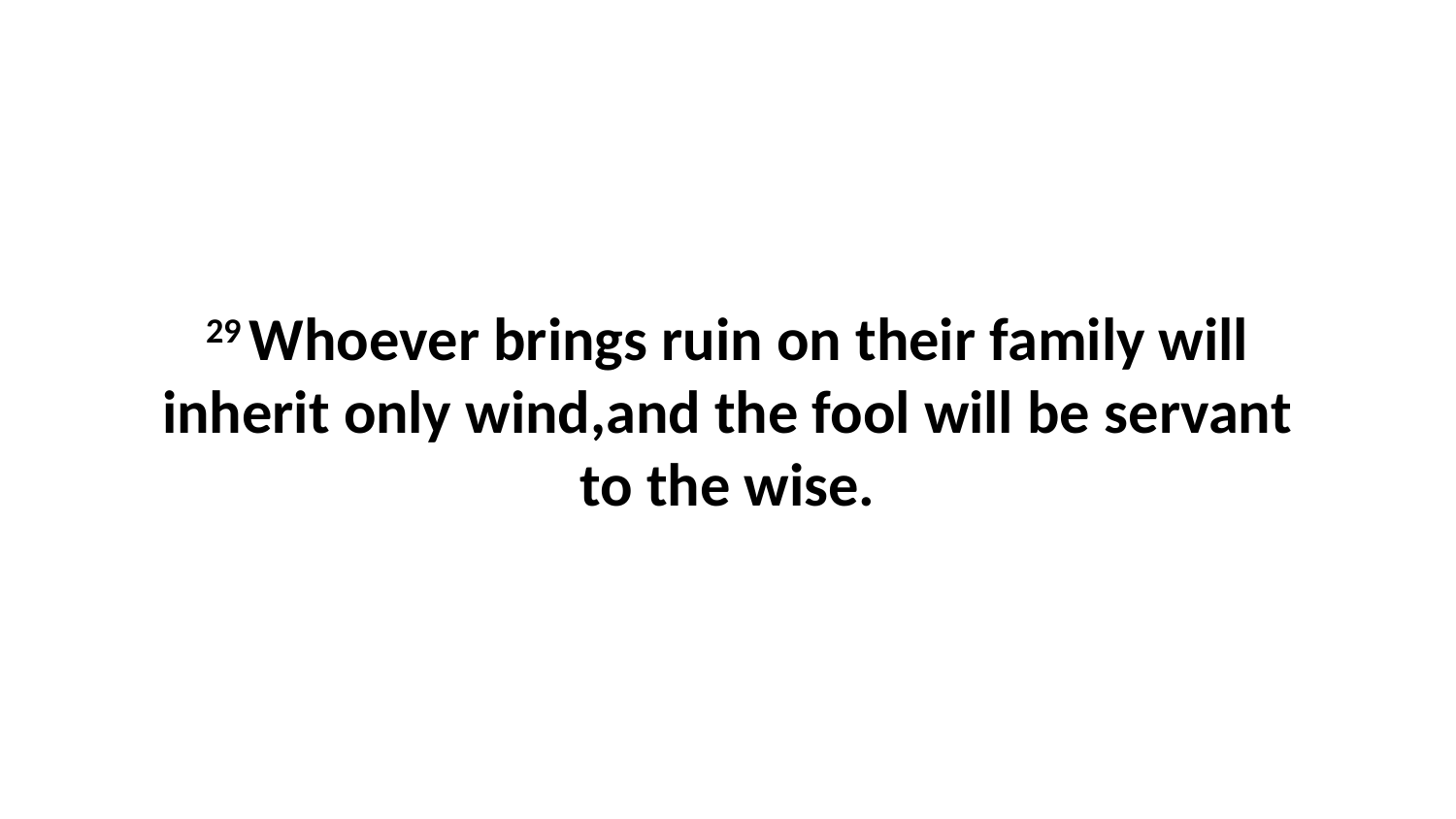

29 Whoever brings ruin on their family will inherit only wind,and the fool will be servant to the wise.